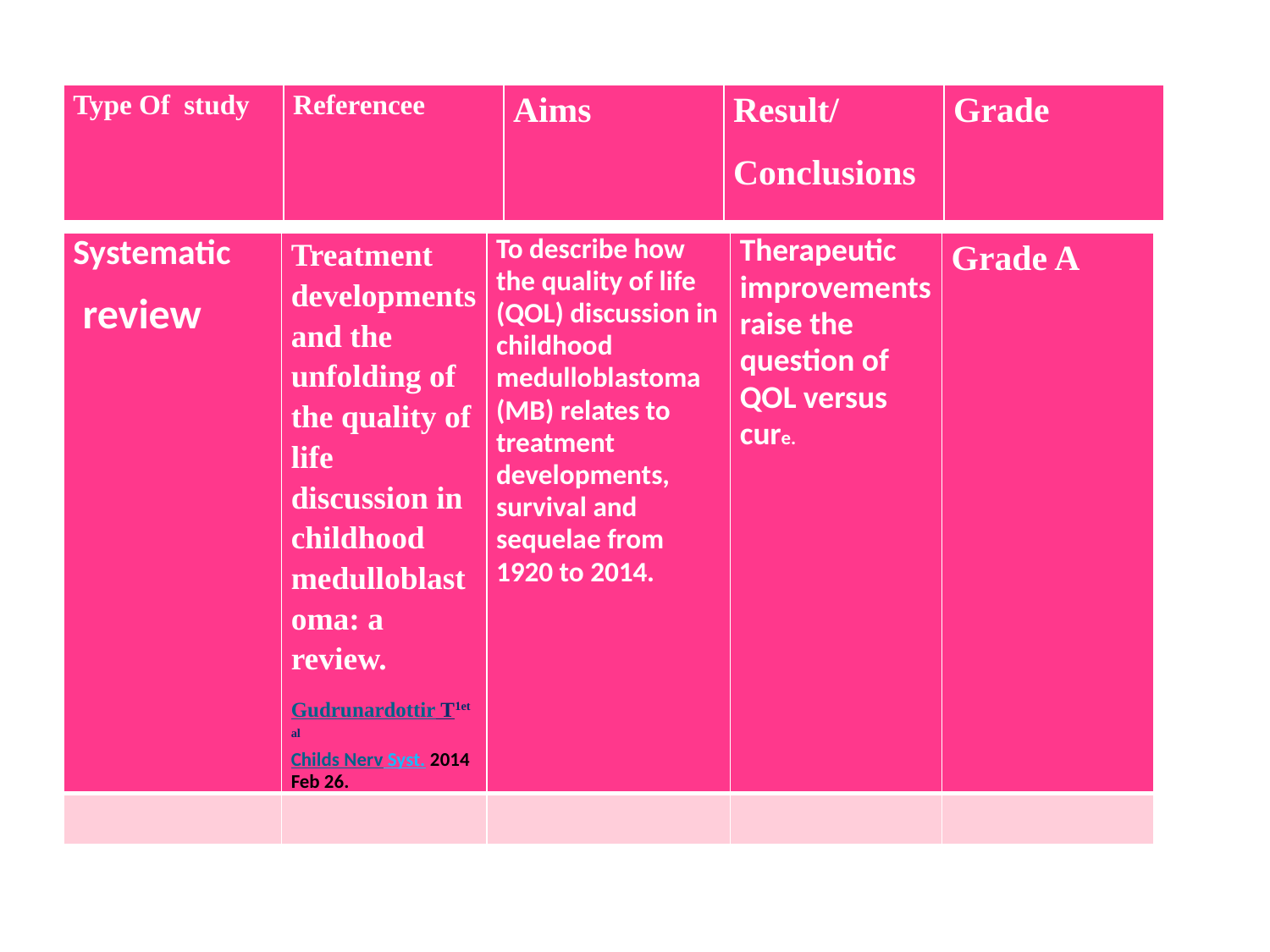

| Type Of study | Referencee | Aims | Result/ Conclusions | Grade |
| --- | --- | --- | --- | --- |
| Systematic review | Treatment developments and the unfolding of the quality of life discussion in childhood medulloblastoma: a review. Gudrunardottir T1et al Childs Nerv Syst. 2014 Feb 26. | To describe how the quality of life (QOL) discussion in childhood medulloblastoma (MB) relates to treatment developments, survival and sequelae from 1920 to 2014. | Therapeutic improvements raise the question of QOL versus cure. | Grade A |
| --- | --- | --- | --- | --- |
|  |  |  |  |  |